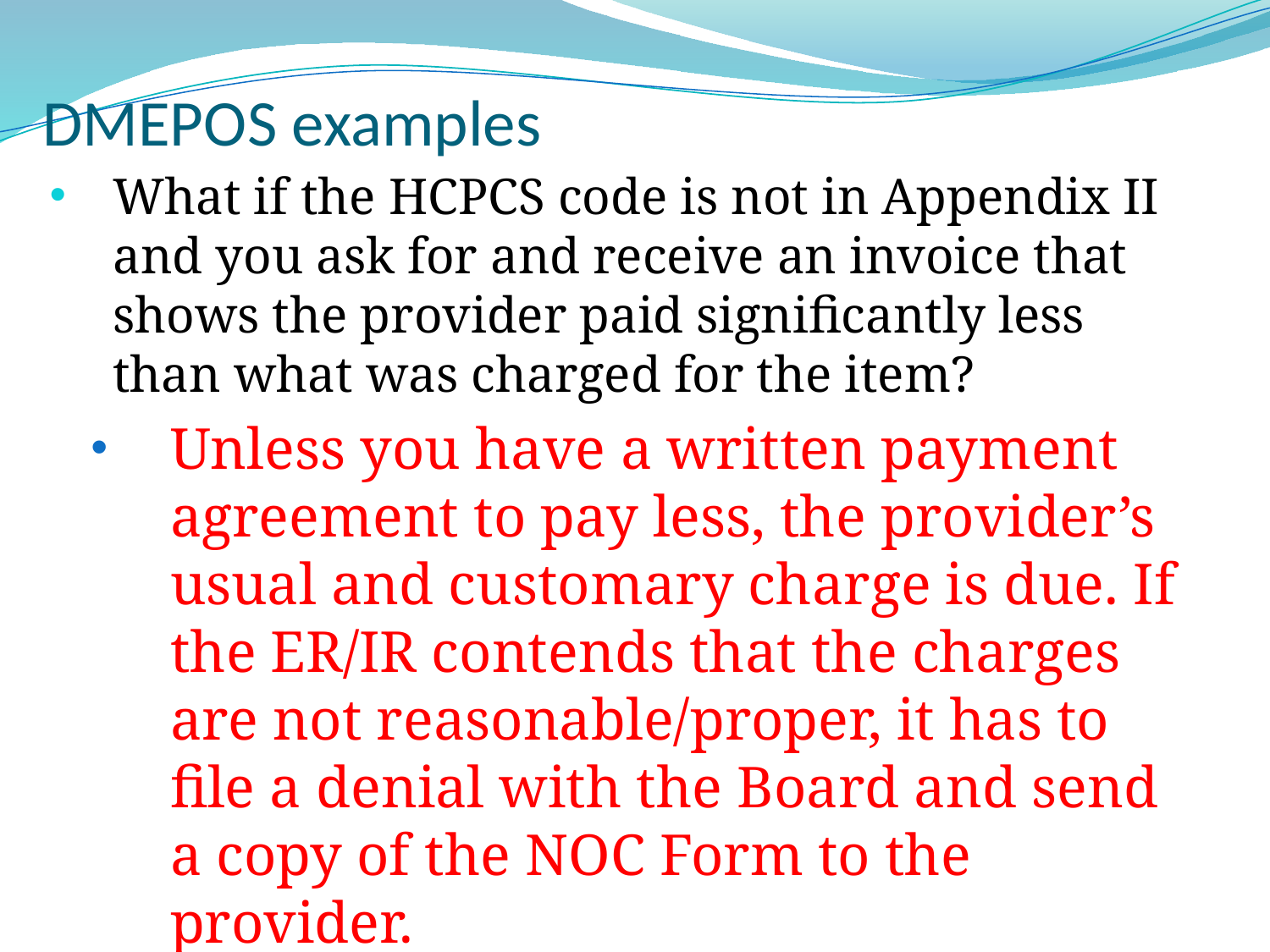

# DMEPOS examples
What if the HCPCS code is not in Appendix II and you ask for and receive an invoice that shows the provider paid significantly less than what was charged for the item?
Unless you have a written payment agreement to pay less, the provider’s usual and customary charge is due. If the ER/IR contends that the charges are not reasonable/proper, it has to file a denial with the Board and send a copy of the NOC Form to the provider.